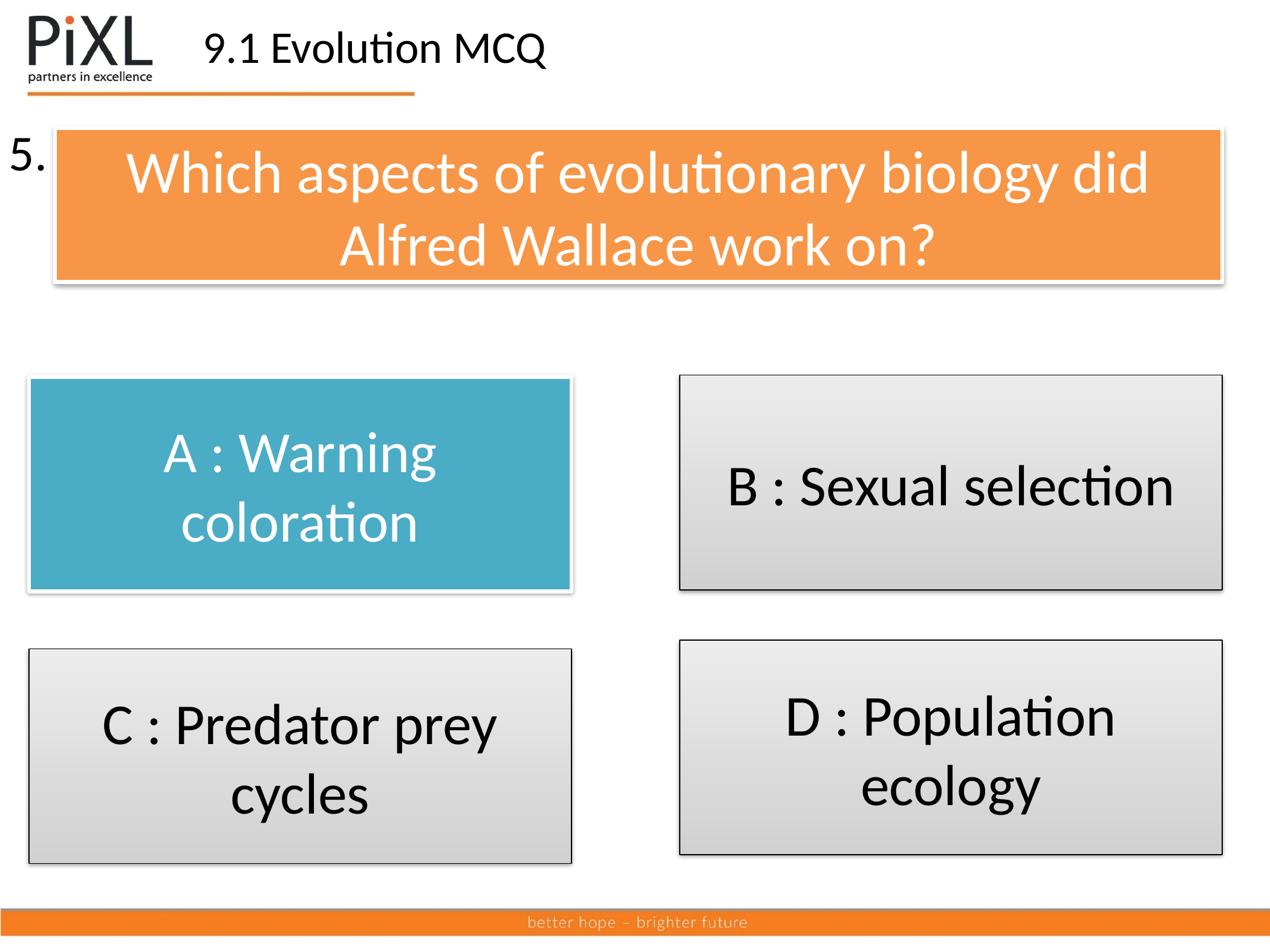

9.1 Evolution MCQ
5.
Which aspects of evolutionary biology did Alfred Wallace work on?
B : Sexual selection
A : Warning coloration
D : Population ecology
C : Predator prey cycles